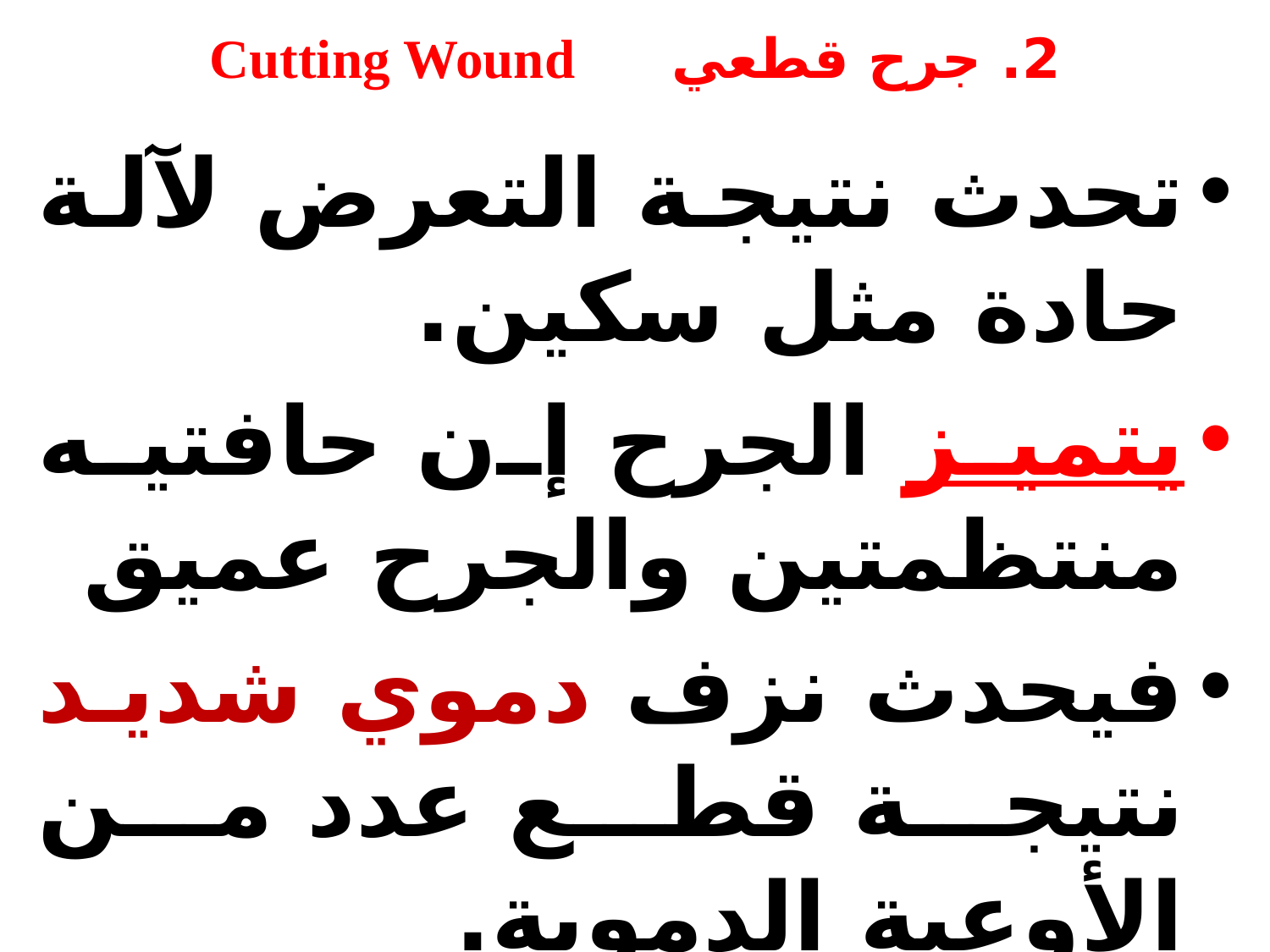

# 2. جرح قطعي     Cutting Wound
تحدث نتيجة التعرض لآلة حادة مثل سكين.
يتميز الجرح إن حافتيه منتظمتين والجرح عميق
فيحدث نزف دموي شديد نتيجة قطع عدد من الأوعية الدموية.